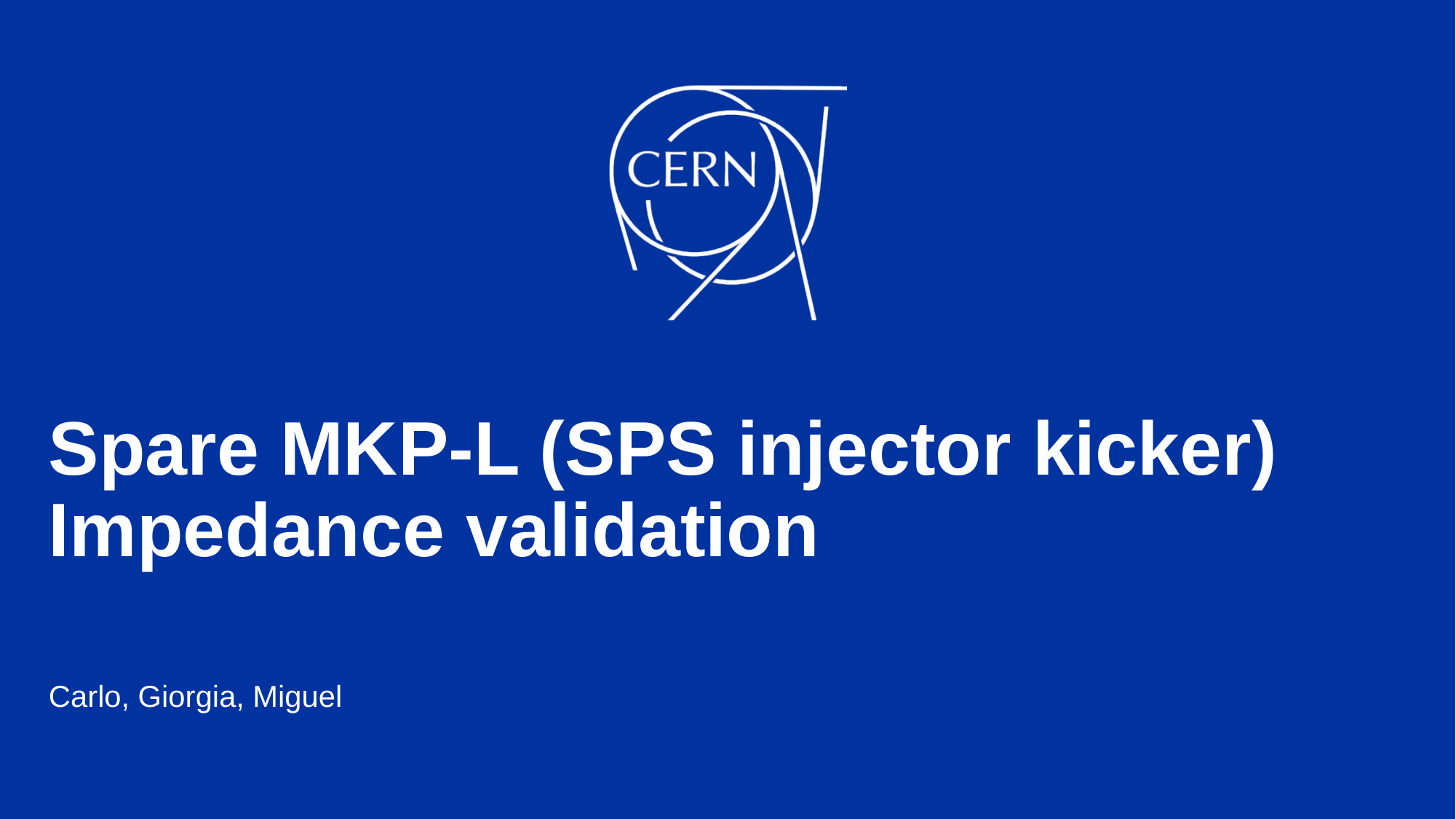

# Spare MKP-L (SPS injector kicker) Impedance validation
Carlo, Giorgia, Miguel